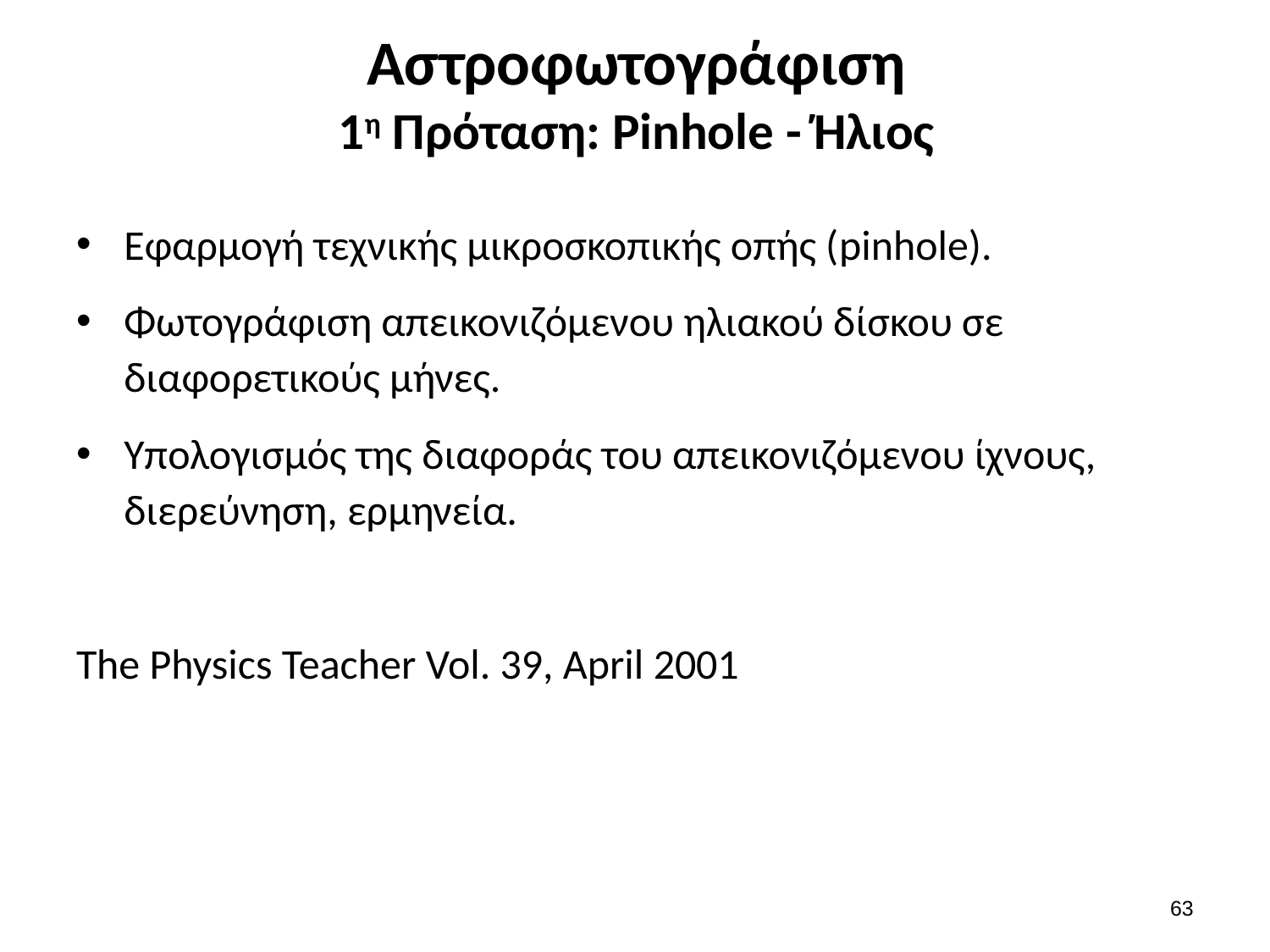

# Αστροφωτογράφιση 1η Πρόταση: Pinhole - Ήλιος
Εφαρμογή τεχνικής μικροσκοπικής οπής (pinhole).
Φωτογράφιση απεικονιζόμενου ηλιακού δίσκου σε διαφορετικούς μήνες.
Υπολογισμός της διαφοράς του απεικονιζόμενου ίχνους, διερεύνηση, ερμηνεία.

The Physics Teacher Vol. 39, April 2001
63